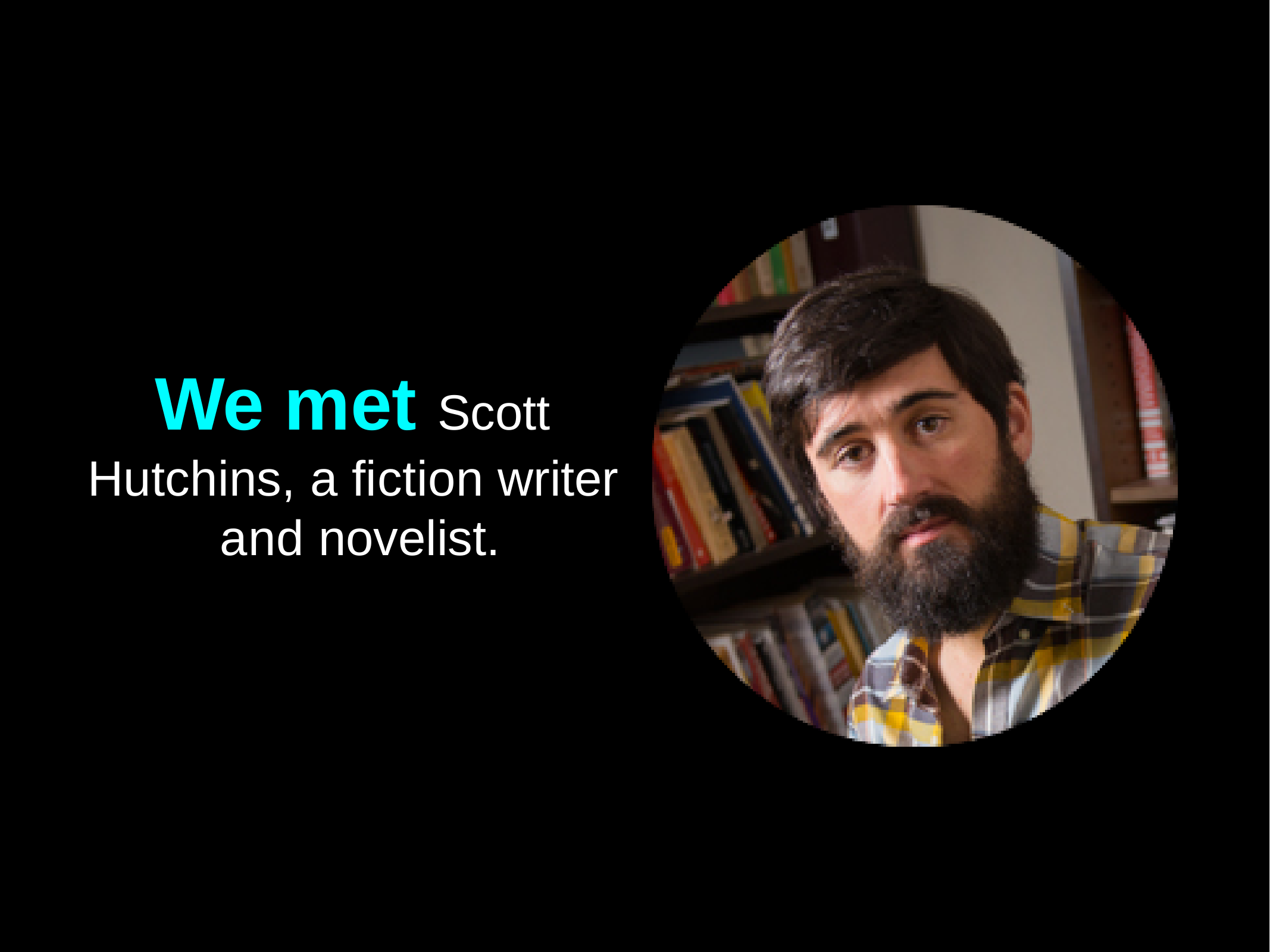

# We met Scott
Hutchins, a fiction writer  and novelist.